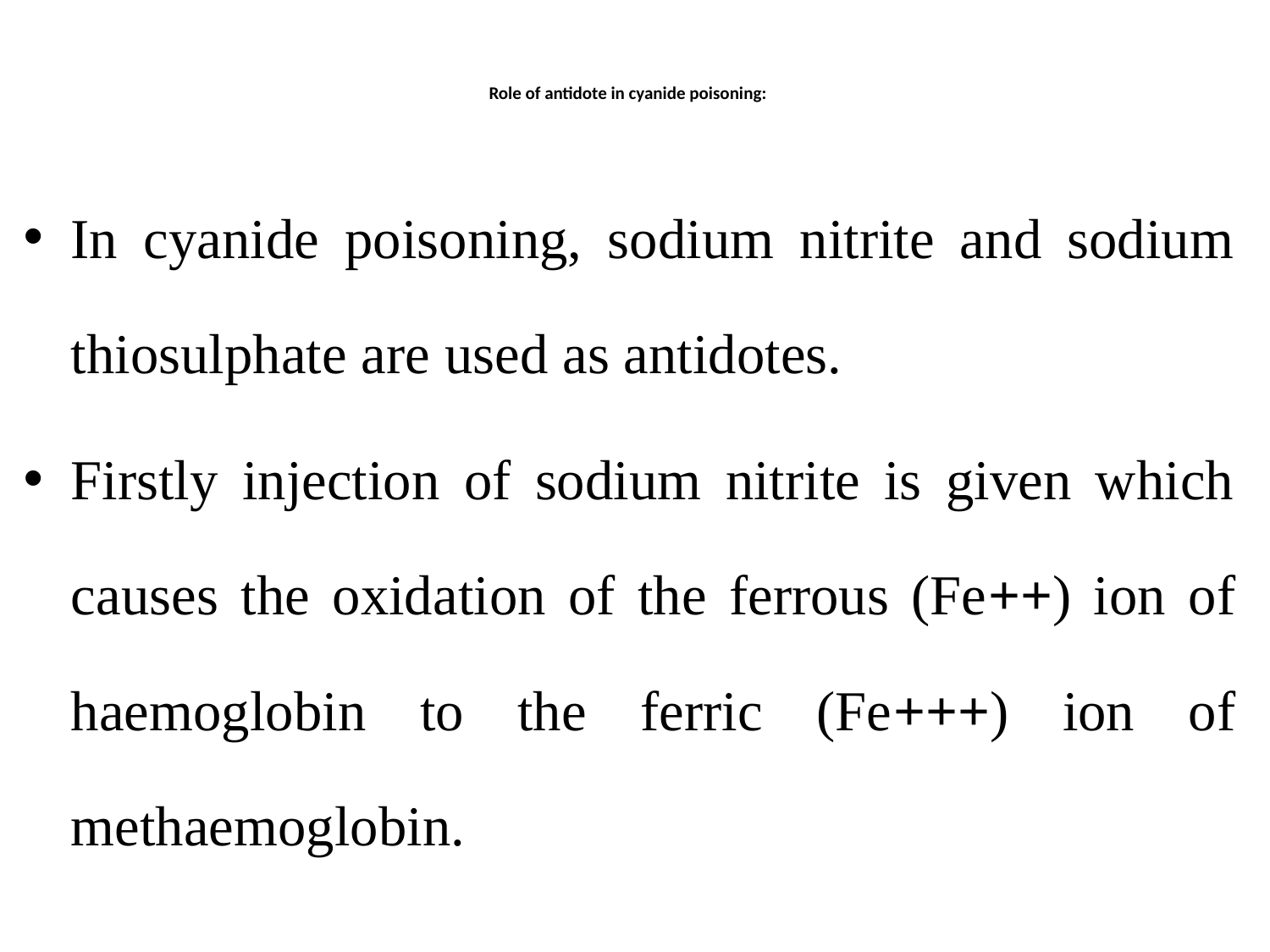

# Role of antidote in cyanide poisoning:
In cyanide poisoning, sodium nitrite and sodium thiosulphate are used as antidotes.
Firstly injection of sodium nitrite is given which causes the oxidation of the ferrous (Fe++) ion of haemoglobin to the ferric (Fe+++) ion of methaemoglobin.